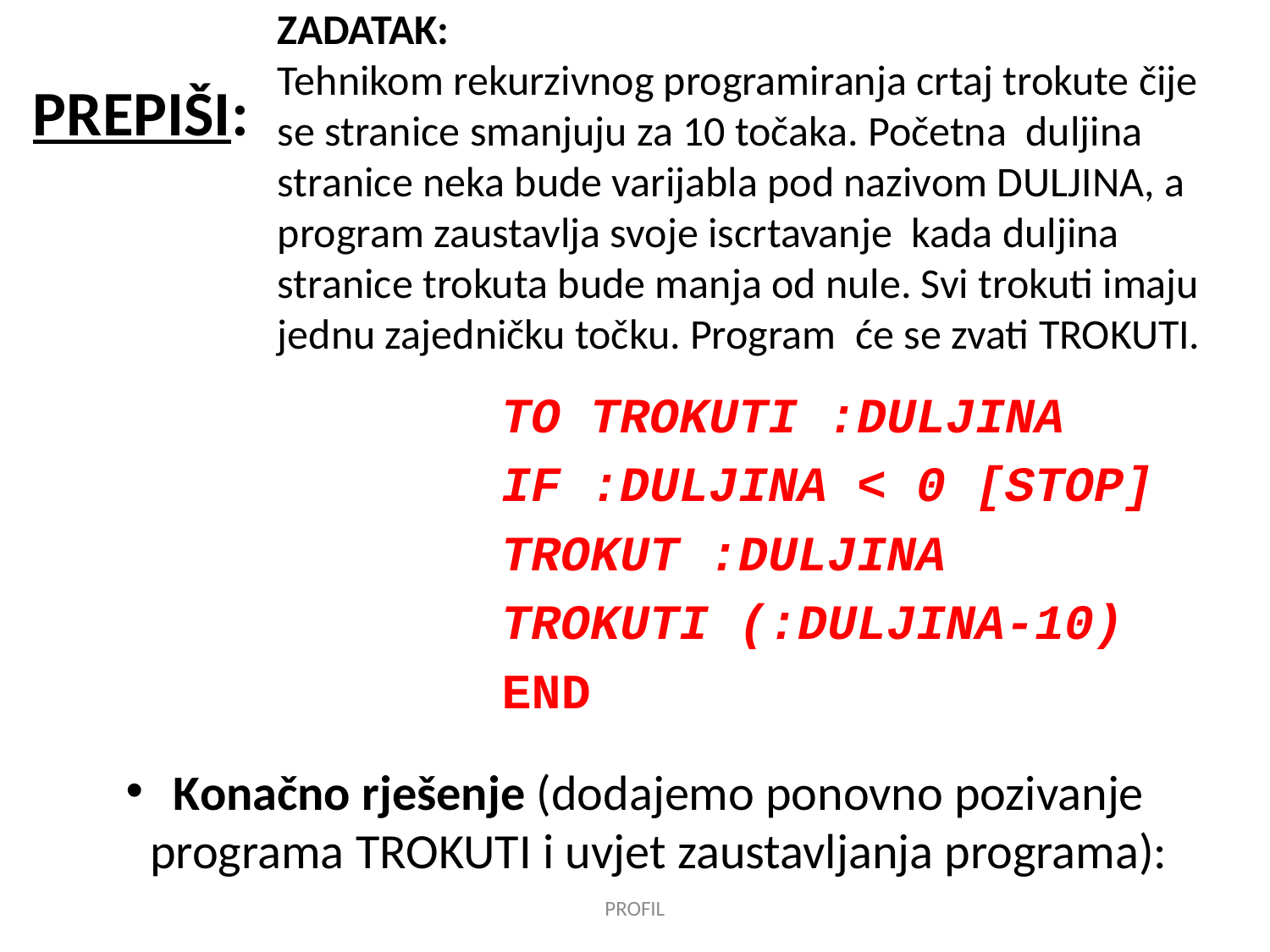

# ZADATAK: Tehnikom rekurzivnog programiranja crtaj trokute čije se stranice smanjuju za 10 točaka. Početna  duljina stranice neka bude varijabla pod nazivom DULJINA, a program zaustavlja svoje iscrtavanje  kada duljina stranice trokuta bude manja od nule. Svi trokuti imaju jednu zajedničku točku. Program  će se zvati TROKUTI.
PREPIŠI:
TO TROKUTI :DULJINA
IF :DULJINA < 0 [STOP]
TROKUT :DULJINA
TROKUTI (:DULJINA-10)
END

Konačno rješenje (dodajemo ponovno pozivanje programa TROKUTI i uvjet zaustavljanja programa):
PROFIL